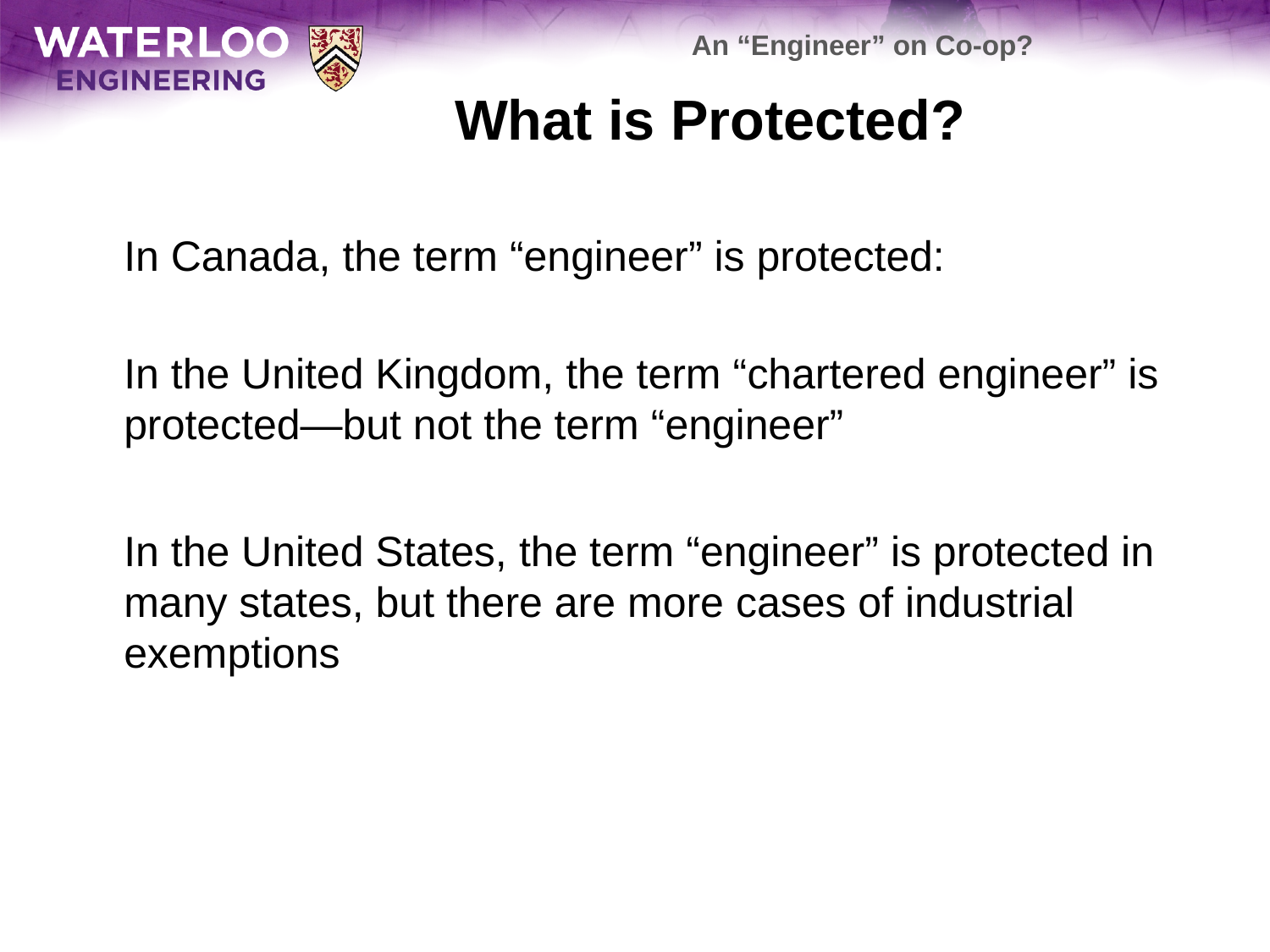

An “Engineer” on Co-op?
# What is Protected?
	In Canada, the term “engineer” is protected:

	In the United Kingdom, the term “chartered engineer” is protected—but not the term “engineer”

	In the United States, the term “engineer” is protected in many states, but there are more cases of industrial exemptions